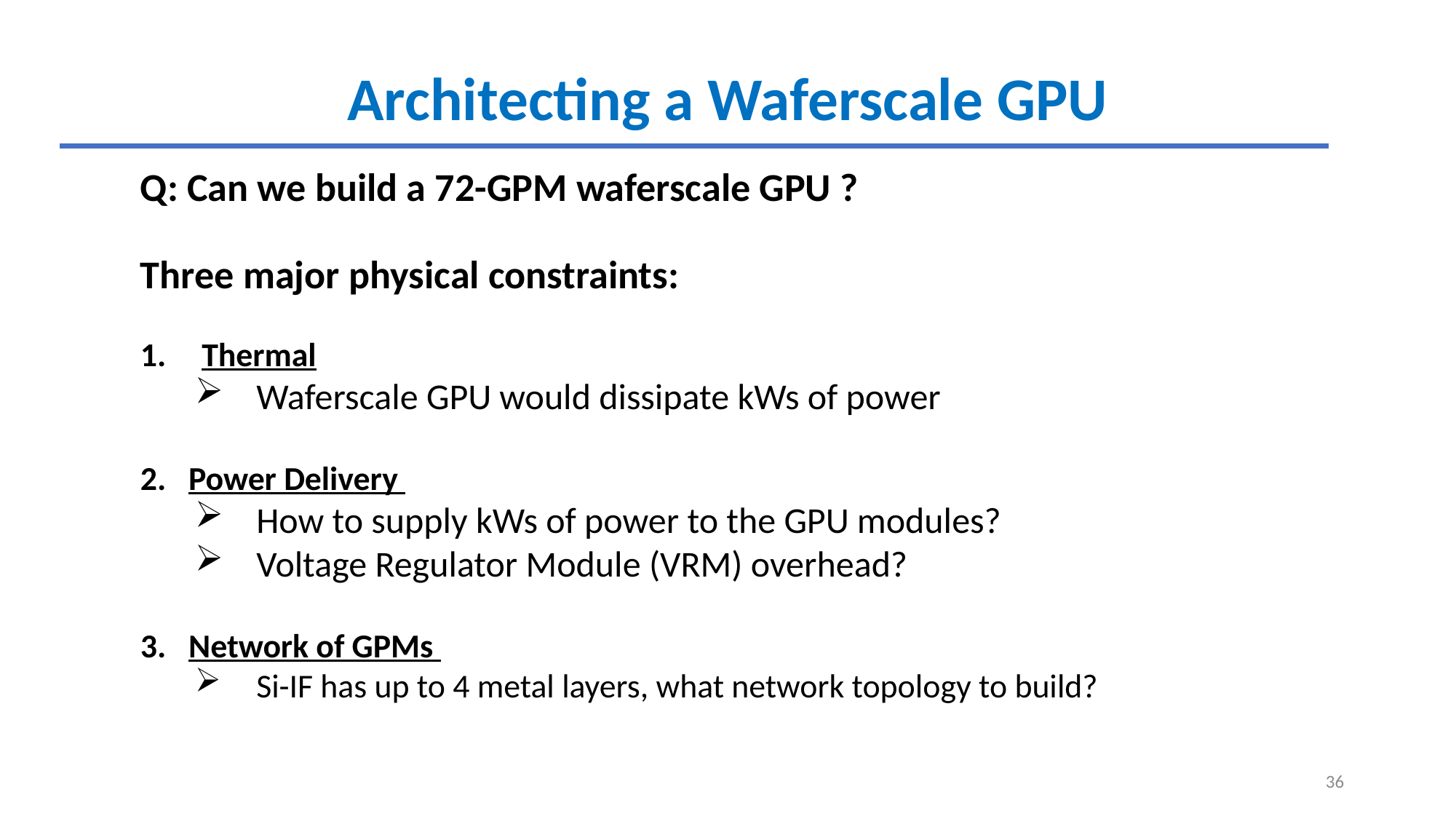

# Architecting a Waferscale GPU
Q: Can we build a 72-GPM waferscale GPU ?

Three major physical constraints:
Thermal
Waferscale GPU would dissipate kWs of power

2.   Power Delivery
How to supply kWs of power to the GPU modules?
Voltage Regulator Module (VRM) overhead?

3.   Network of GPMs
Si-IF has up to 4 metal layers, what network topology to build?

36